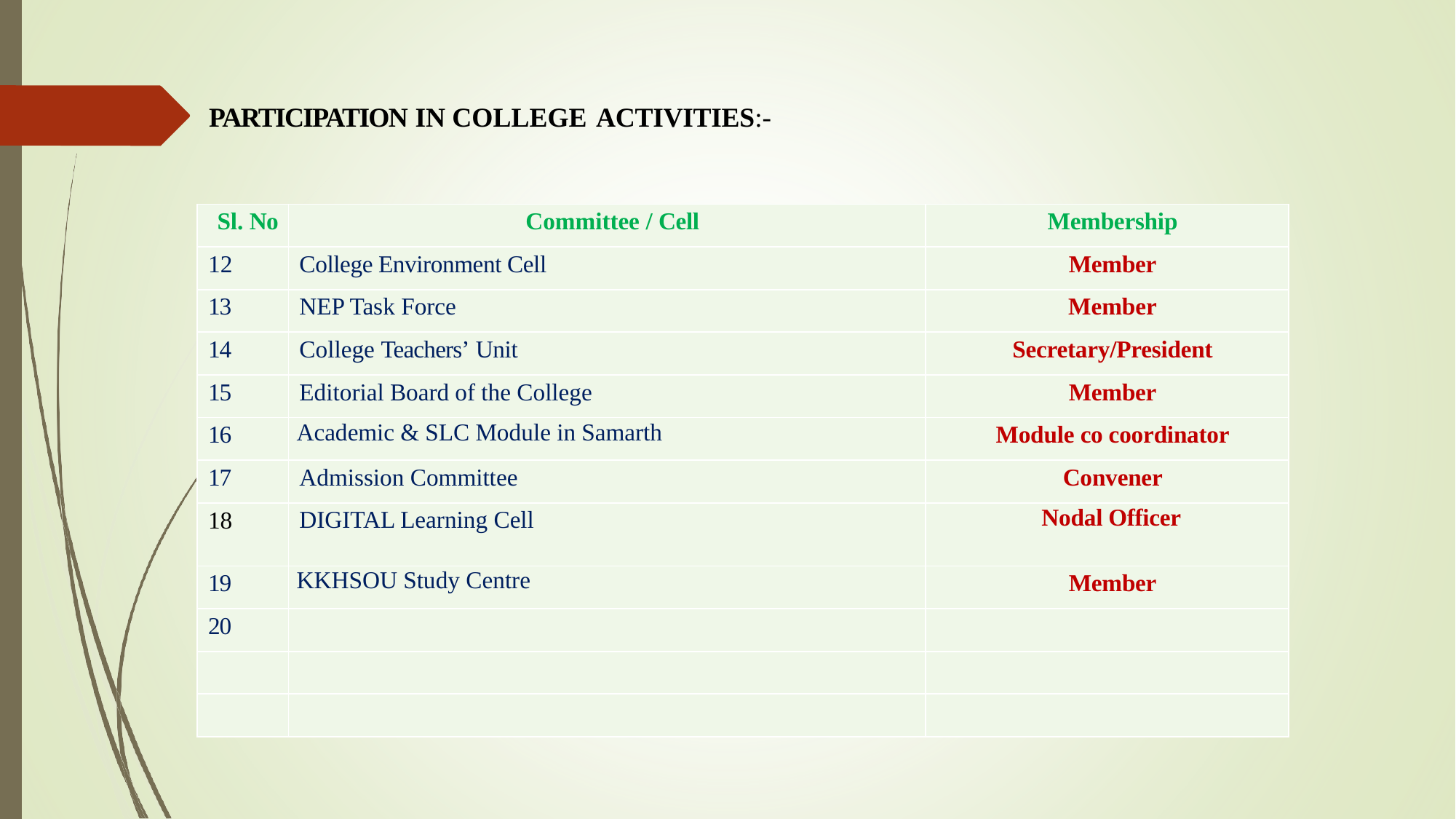

PARTICIPATION IN COLLEGE ACTIVITIES:-
| Sl. No | Committee / Cell | Membership |
| --- | --- | --- |
| 12 | College Environment Cell | Member |
| 13 | NEP Task Force | Member |
| 14 | College Teachers’ Unit | Secretary/President |
| 15 | Editorial Board of the College | Member |
| 16 | Academic & SLC Module in Samarth | Module co coordinator |
| 17 | Admission Committee | Convener |
| 18 | DIGITAL Learning Cell | Nodal Officer |
| 19 | KKHSOU Study Centre | Member |
| 20 |  |  |
|  |  |  |
|  |  |  |